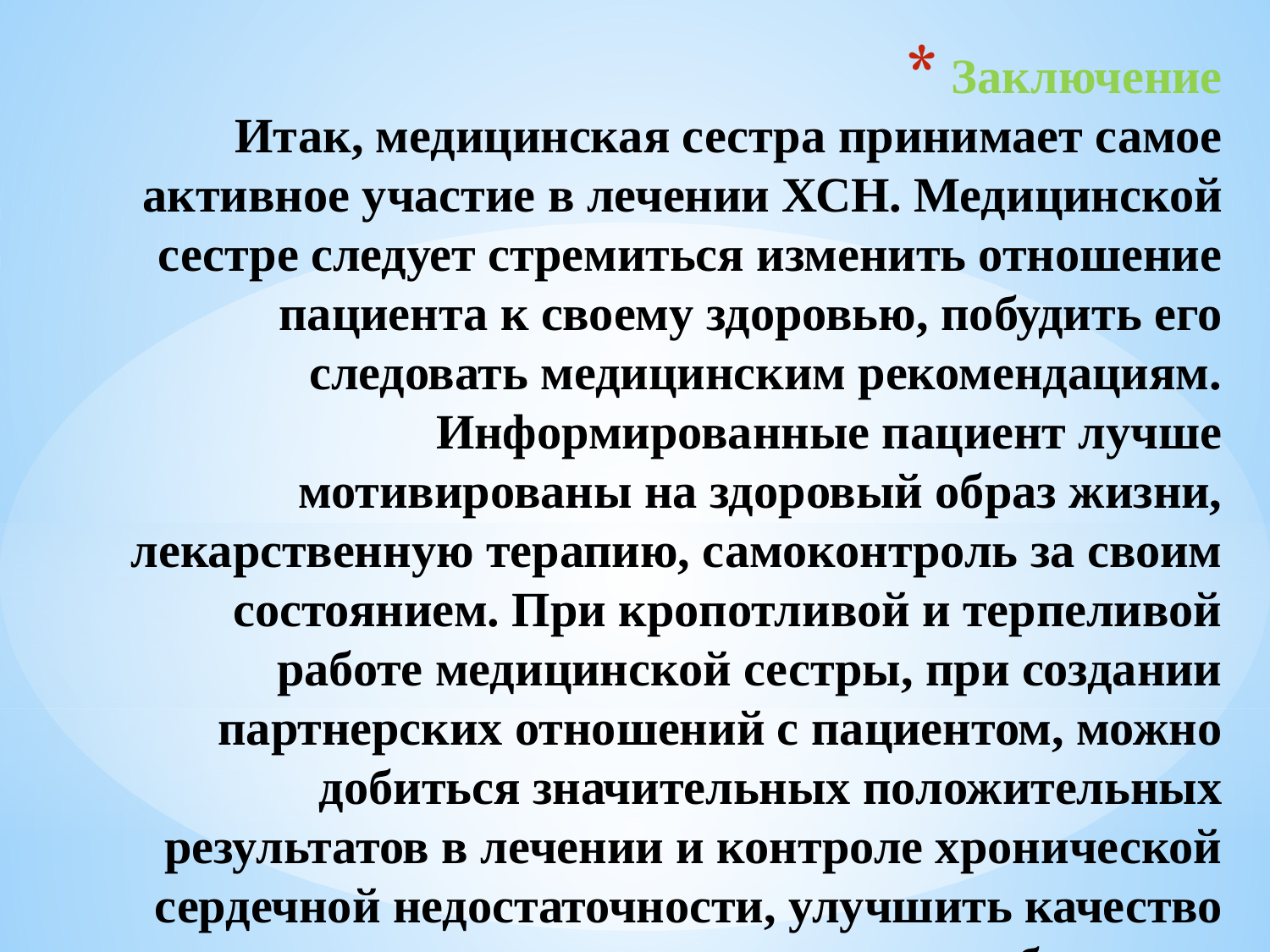

# Заключение Итак, медицинская сестра принимает самое активное участие в лечении ХСН. Медицинской сестре следует стремиться изменить отношение пациента к своему здоровью, побудить его следовать медицинским рекомендациям. Информированные пациент лучше мотивированы на здоровый образ жизни, лекарственную терапию, самоконтроль за своим состоянием. При кропотливой и терпеливой работе медицинской сестры, при создании партнерских отношений с пациентом, можно добиться значительных положительных результатов в лечении и контроле хронической сердечной недостаточности, улучшить качество жизни больных.